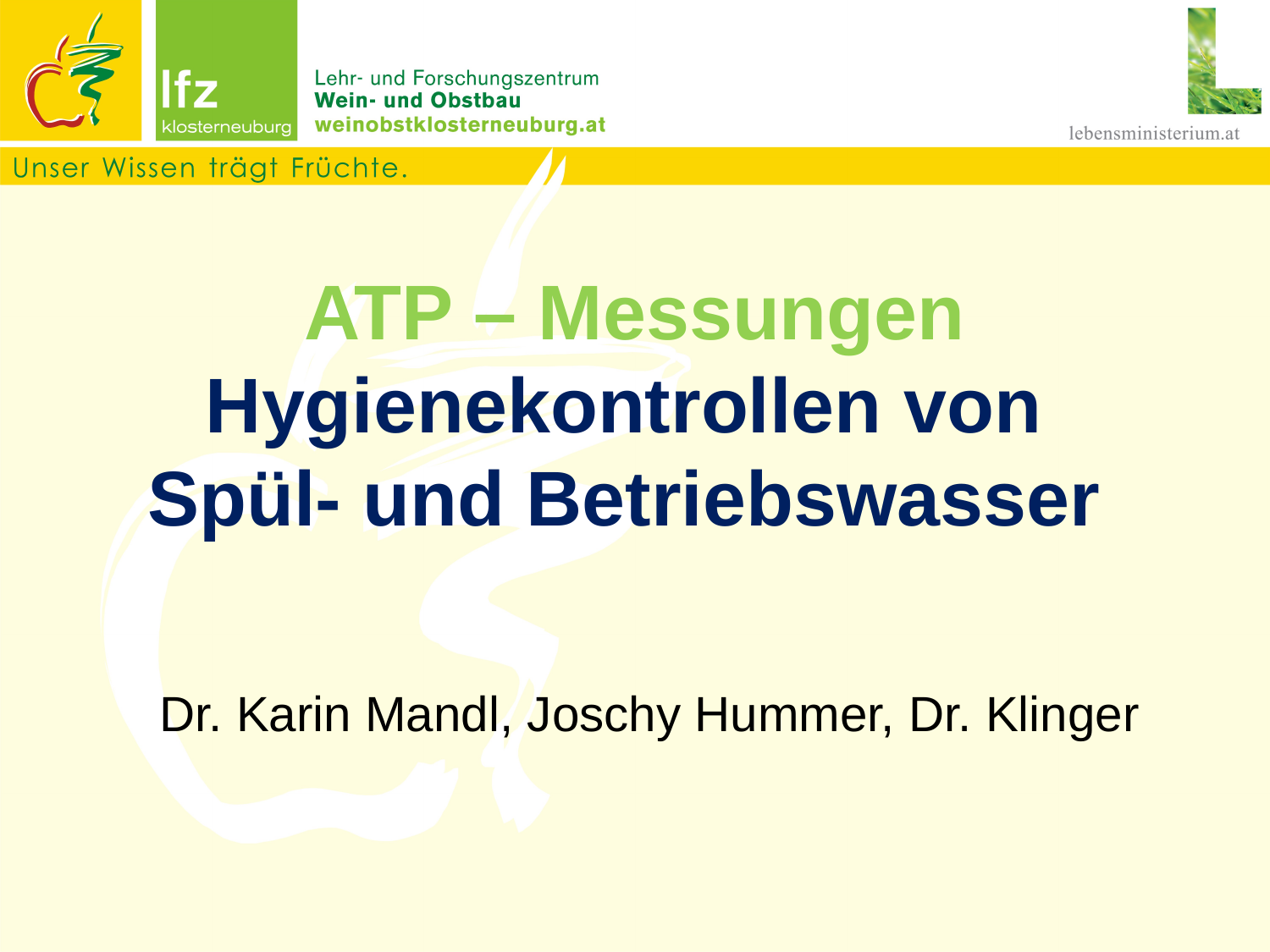

# ATP – Messungen Hygienekontrollen von Spül- und Betriebswasser
Dr. Karin Mandl, Joschy Hummer, Dr. Klinger